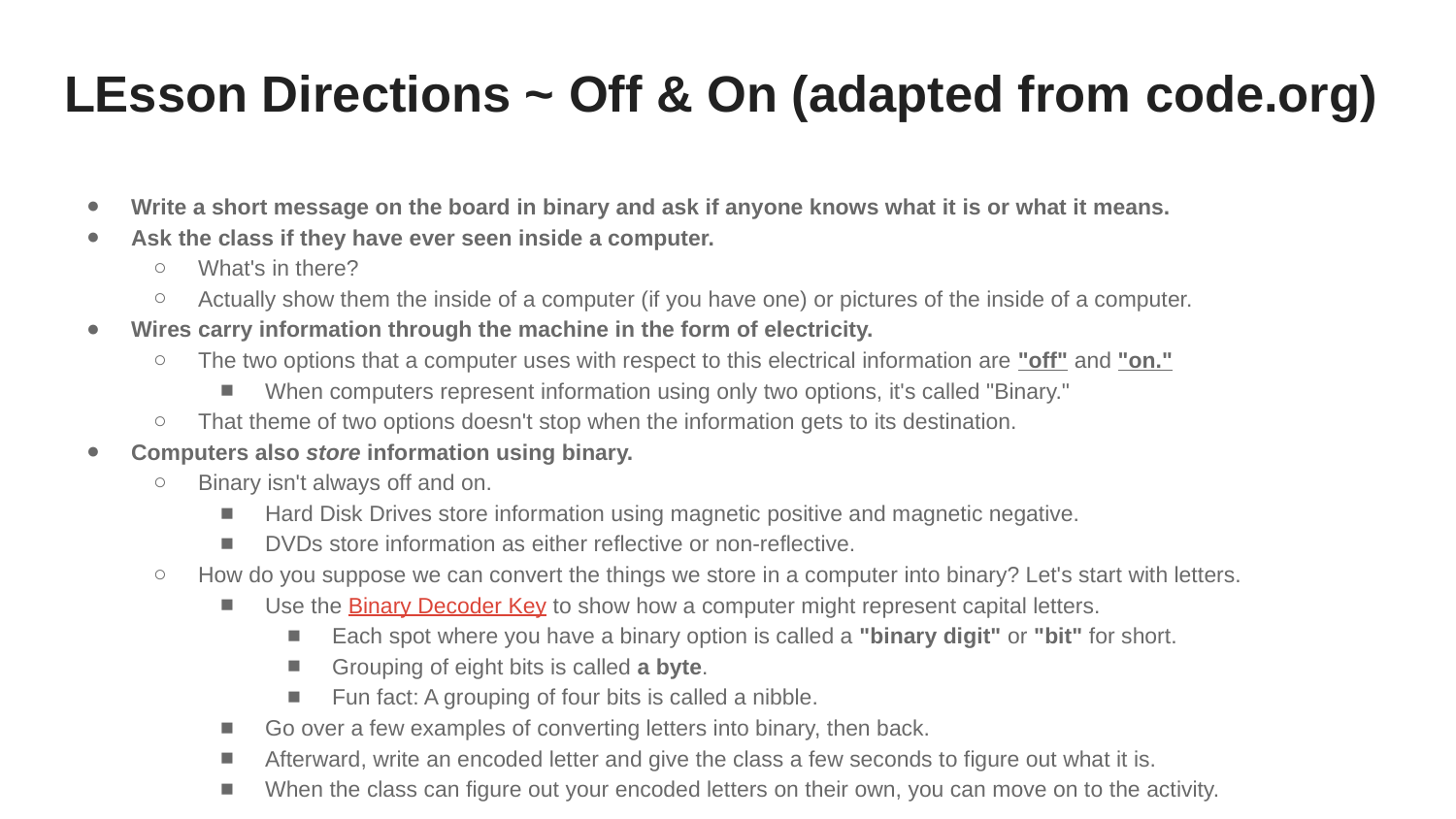

# LEsson Directions ~ Off & On (adapted from code.org)
Write a short message on the board in binary and ask if anyone knows what it is or what it means.
Ask the class if they have ever seen inside a computer.
What's in there?
Actually show them the inside of a computer (if you have one) or pictures of the inside of a computer.
Wires carry information through the machine in the form of electricity.
The two options that a computer uses with respect to this electrical information are "off" and "on."
When computers represent information using only two options, it's called "Binary."
That theme of two options doesn't stop when the information gets to its destination.
Computers also store information using binary.
Binary isn't always off and on.
Hard Disk Drives store information using magnetic positive and magnetic negative.
DVDs store information as either reflective or non-reflective.
How do you suppose we can convert the things we store in a computer into binary? Let's start with letters.
Use the Binary Decoder Key to show how a computer might represent capital letters.
Each spot where you have a binary option is called a "binary digit" or "bit" for short.
Grouping of eight bits is called a byte.
Fun fact: A grouping of four bits is called a nibble.
Go over a few examples of converting letters into binary, then back.
Afterward, write an encoded letter and give the class a few seconds to figure out what it is.
When the class can figure out your encoded letters on their own, you can move on to the activity.